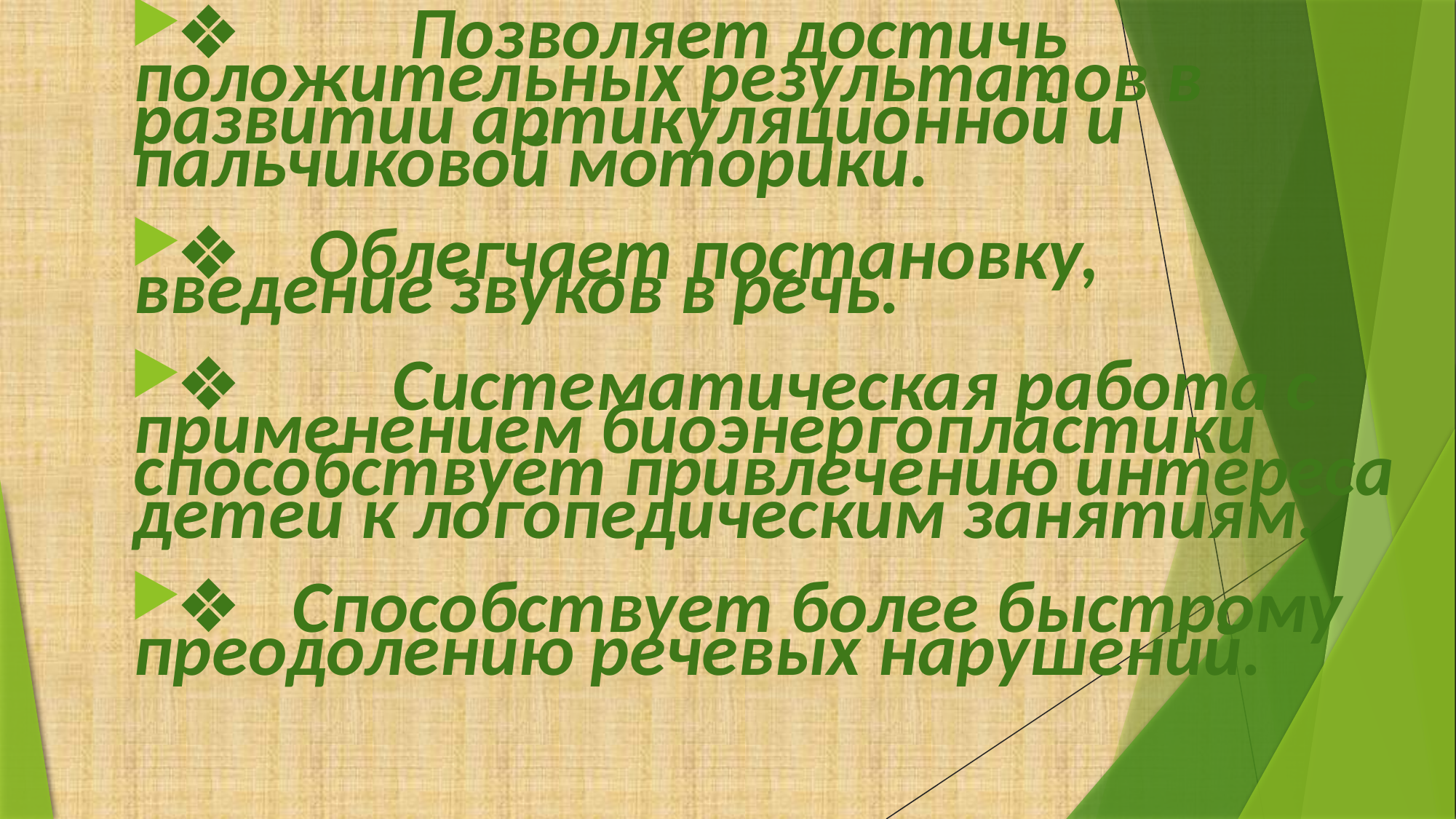

❖          Позволяет достичь положительных результатов в развитии артикуляционной и пальчиковой моторики.
❖    Облегчает постановку, введение звуков в речь.
❖         Систематическая работа с применением биоэнергопластики способствует привлечению интереса детей к логопедическим занятиям.
❖   Способствует более быстрому преодолению речевых нарушений.